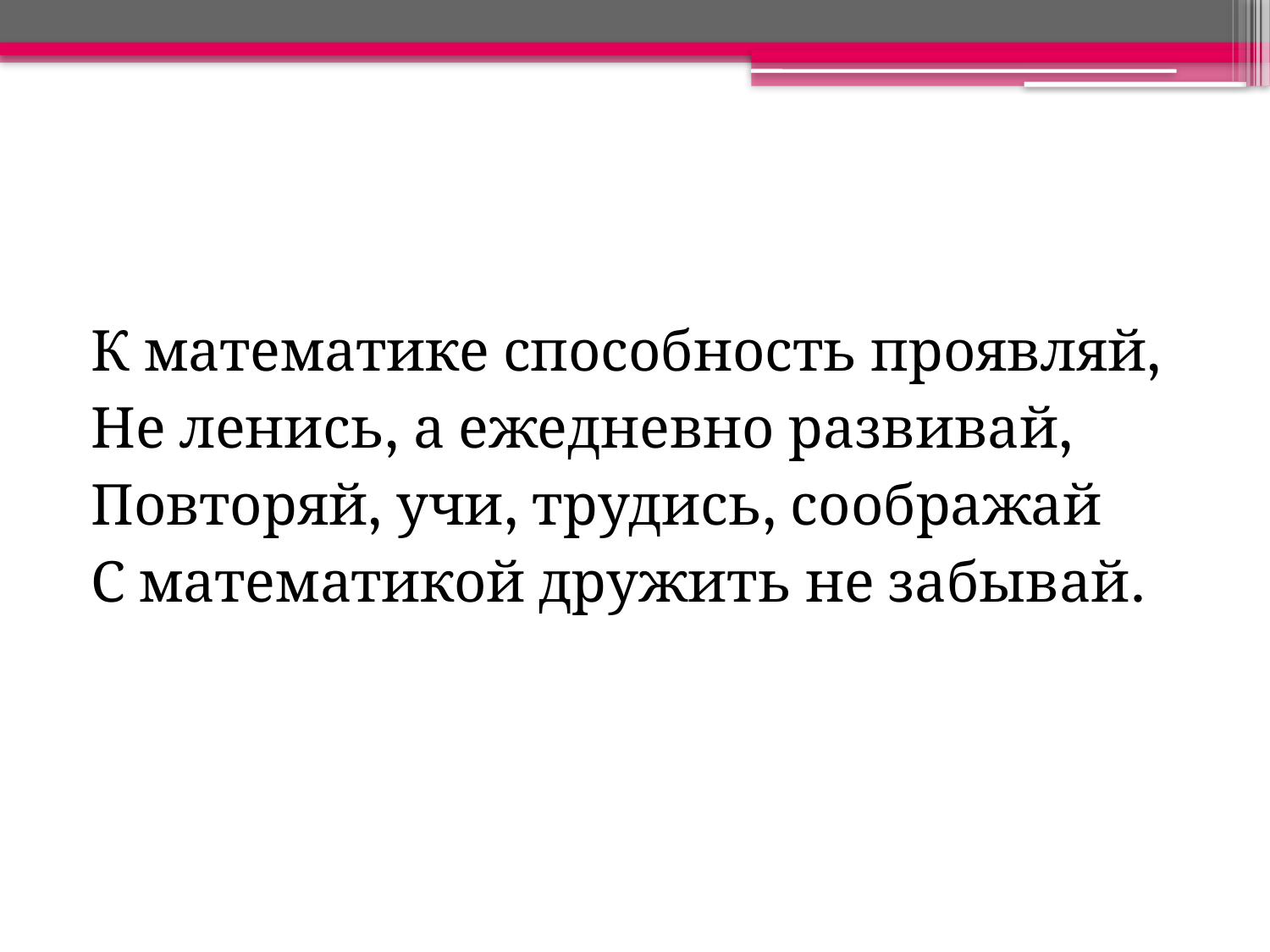

#
К математике способность проявляй,
Не ленись, а ежедневно развивай,
Повторяй, учи, трудись, соображай
С математикой дружить не забывай.